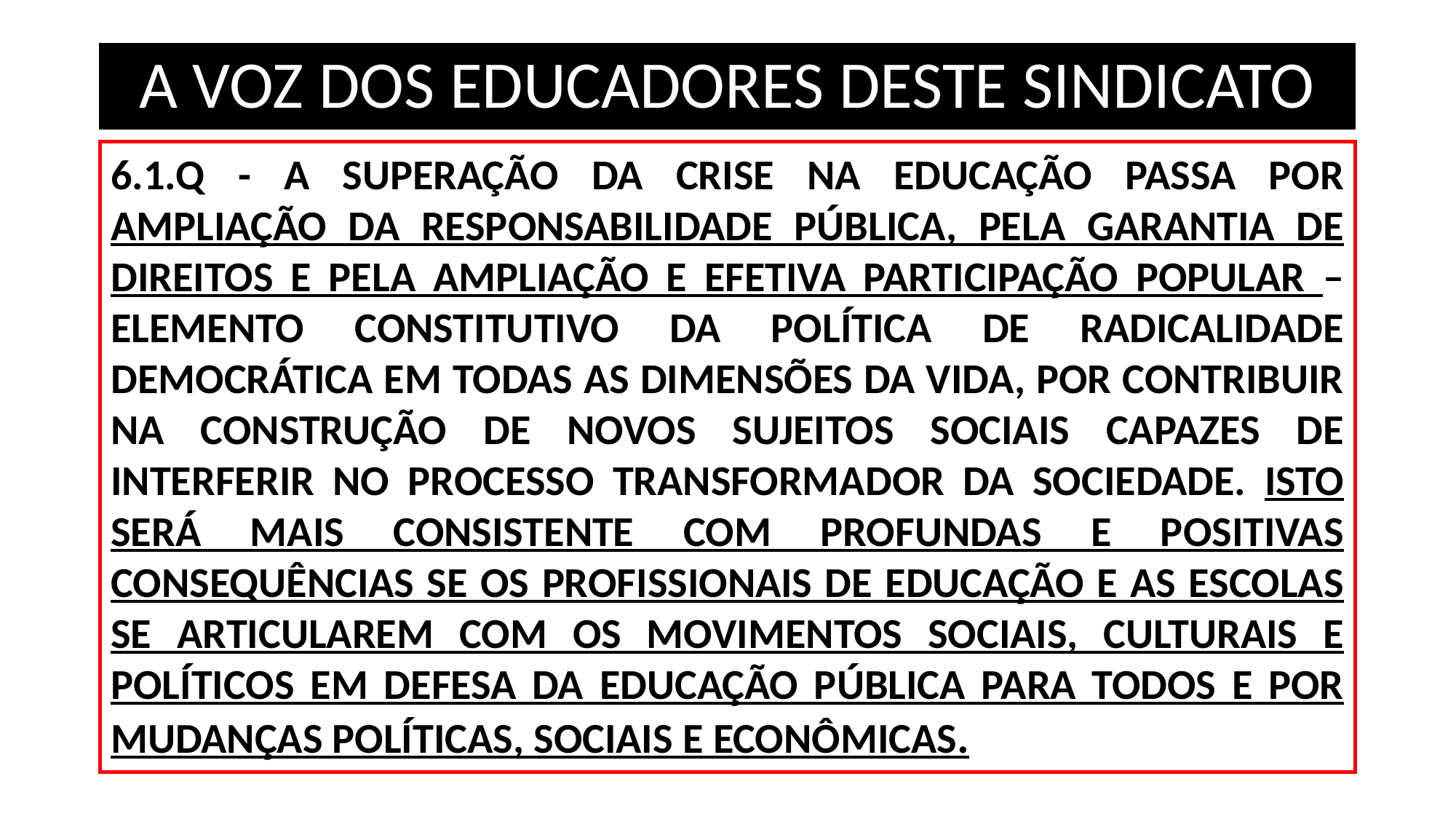

# A VOZ DOS EDUCADORES DESTE SINDICATO
6.1.Q - A SUPERAÇÃO DA CRISE NA EDUCAÇÃO PASSA POR AMPLIAÇÃO DA RESPONSABILIDADE PÚBLICA, PELA GARANTIA DE DIREITOS E PELA AMPLIAÇÃO E EFETIVA PARTICIPAÇÃO POPULAR – ELEMENTO CONSTITUTIVO DA POLÍTICA DE RADICALIDADE DEMOCRÁTICA EM TODAS AS DIMENSÕES DA VIDA, POR CONTRIBUIR NA CONSTRUÇÃO DE NOVOS SUJEITOS SOCIAIS CAPAZES DE INTERFERIR NO PROCESSO TRANSFORMADOR DA SOCIEDADE. ISTO SERÁ MAIS CONSISTENTE COM PROFUNDAS E POSITIVAS CONSEQUÊNCIAS SE OS PROFISSIONAIS DE EDUCAÇÃO E AS ESCOLAS SE ARTICULAREM COM OS MOVIMENTOS SOCIAIS, CULTURAIS E POLÍTICOS EM DEFESA DA EDUCAÇÃO PÚBLICA PARA TODOS E POR MUDANÇAS POLÍTICAS, SOCIAIS E ECONÔMICAS.